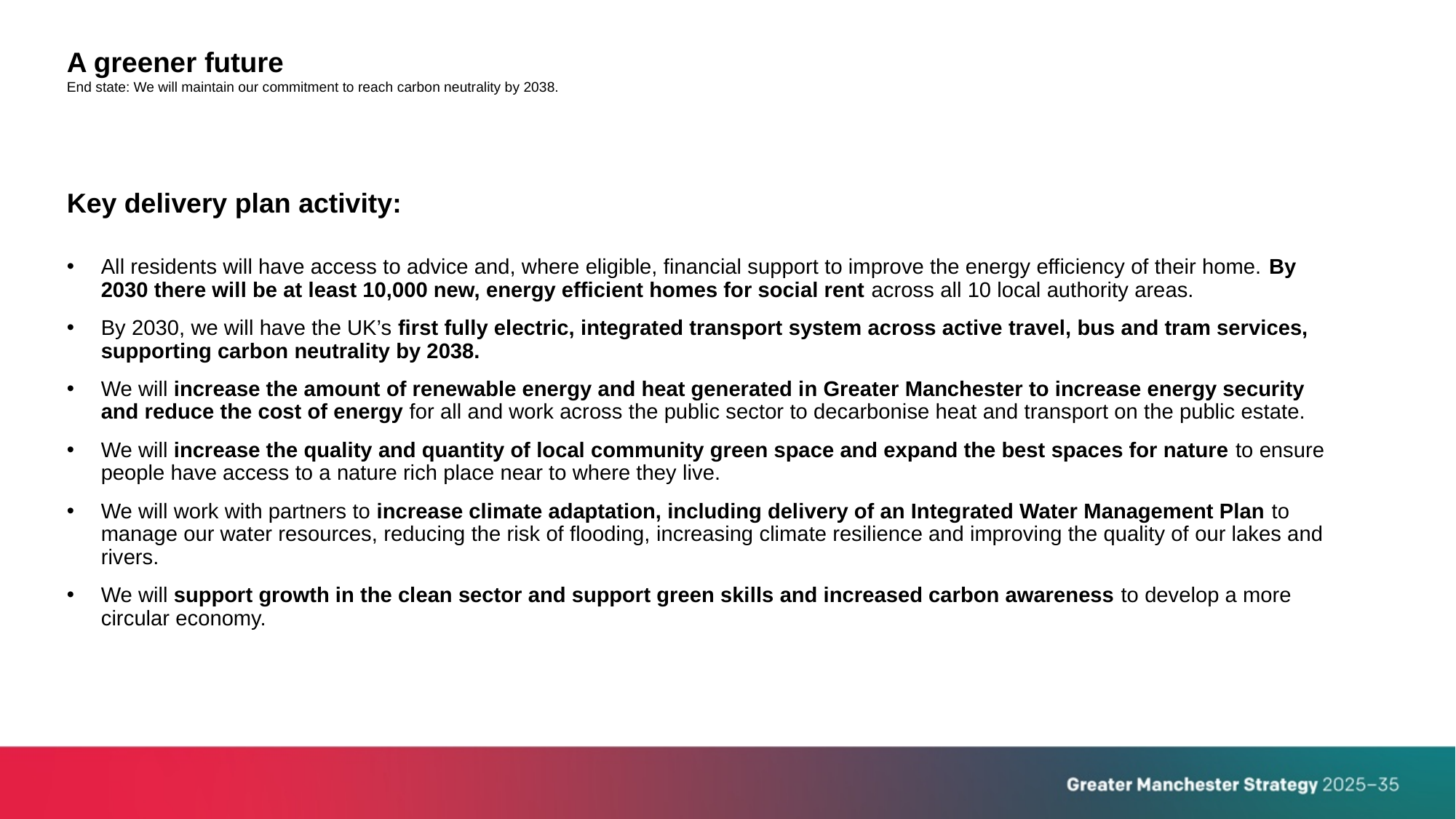

# A greener future End state: We will maintain our commitment to reach carbon neutrality by 2038.
Key delivery plan activity:

All residents will have access to advice and, where eligible, financial support to improve the energy efficiency of their home. By 2030 there will be at least 10,000 new, energy efficient homes for social rent across all 10 local authority areas.
By 2030, we will have the UK’s first fully electric, integrated transport system across active travel, bus and tram services, supporting carbon neutrality by 2038.
We will increase the amount of renewable energy and heat generated in Greater Manchester to increase energy security and reduce the cost of energy for all and work across the public sector to decarbonise heat and transport on the public estate.
We will increase the quality and quantity of local community green space and expand the best spaces for nature to ensure people have access to a nature rich place near to where they live.
We will work with partners to increase climate adaptation, including delivery of an Integrated Water Management Plan to manage our water resources, reducing the risk of flooding, increasing climate resilience and improving the quality of our lakes and rivers.
We will support growth in the clean sector and support green skills and increased carbon awareness to develop a more circular economy.